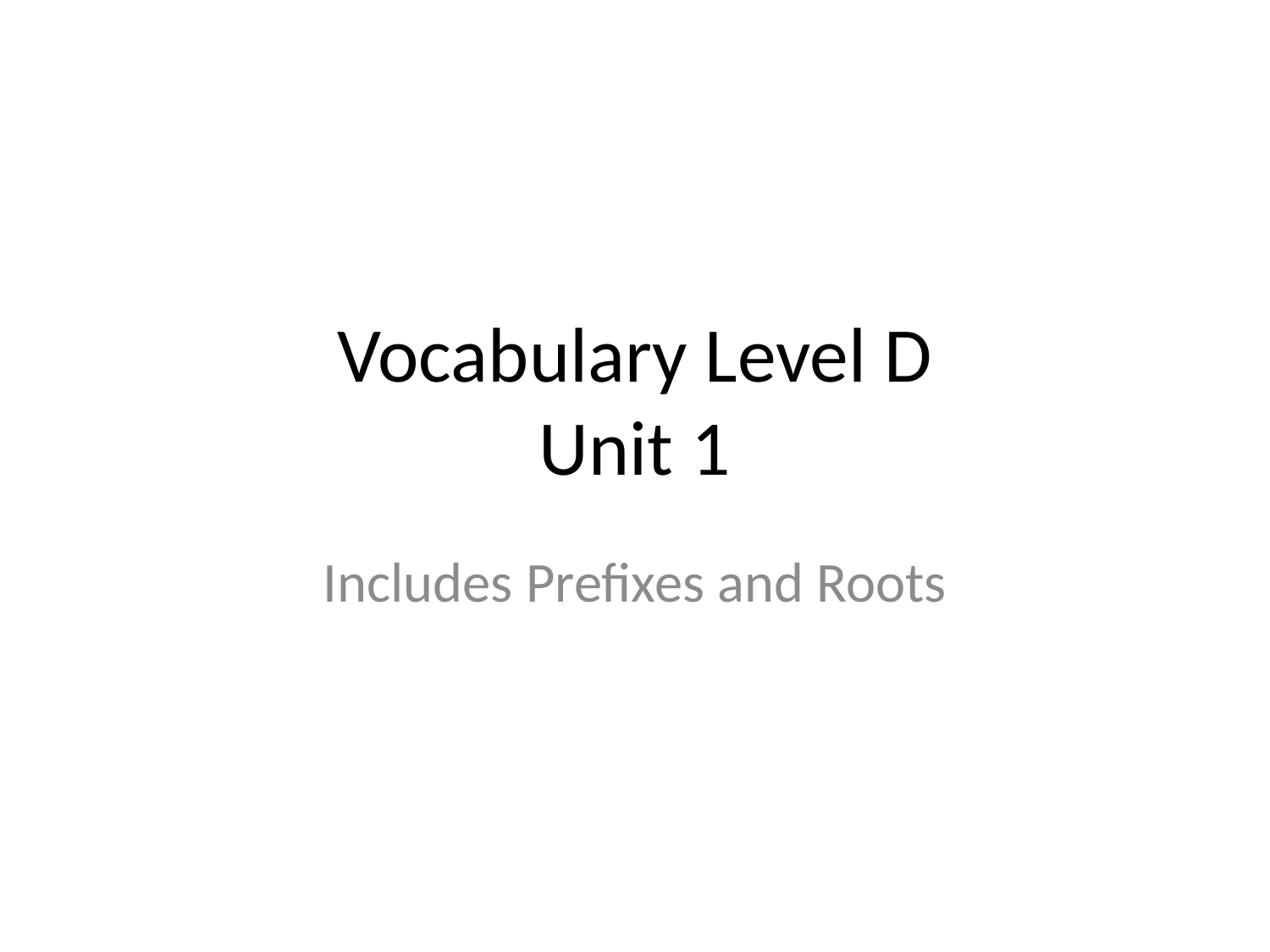

# Vocabulary Level D Unit 1
Includes Prefixes and Roots